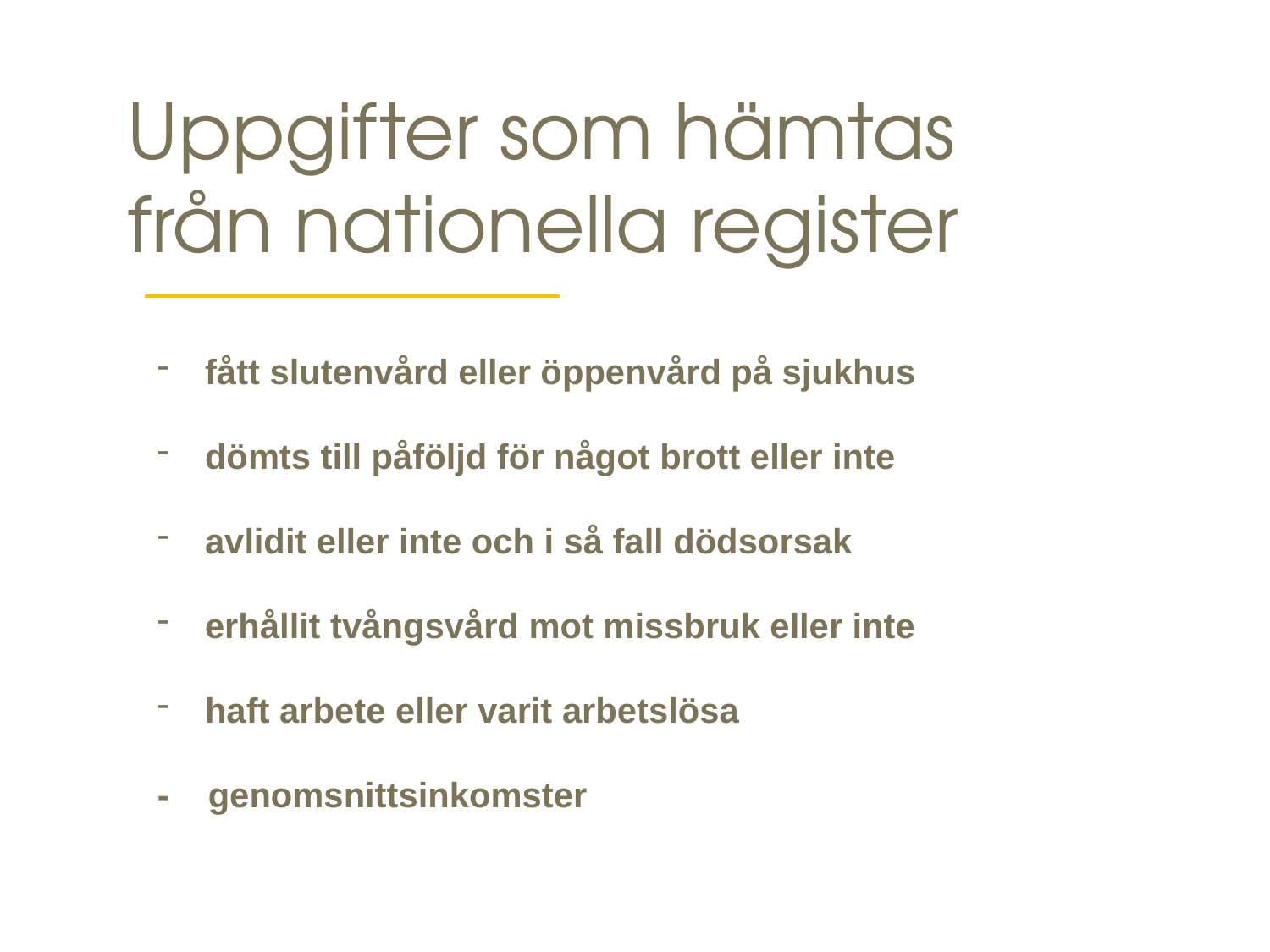

Uppgifter som hämtas från nationella register
fått slutenvård eller öppenvård på sjukhus

dömts till påföljd för något brott eller inte

avlidit eller inte och i så fall dödsorsak

erhållit tvångsvård mot missbruk eller inte

haft arbete eller varit arbetslösa

-    genomsnittsinkomster